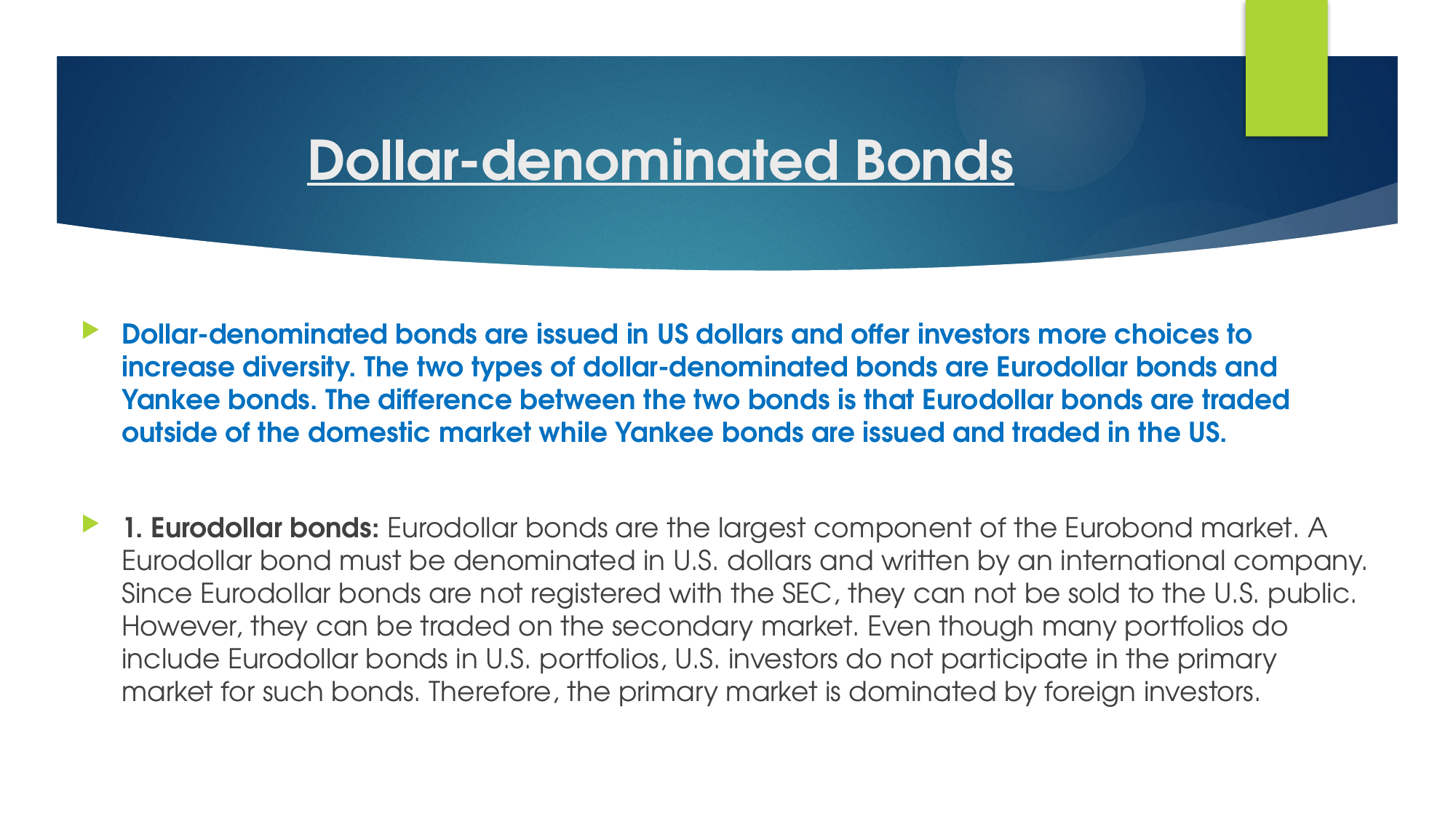

# Dollar-denominated Bonds
Dollar-denominated bonds are issued in US dollars and offer investors more choices to increase diversity. The two types of dollar-denominated bonds are Eurodollar bonds and Yankee bonds. The difference between the two bonds is that Eurodollar bonds are traded outside of the domestic market while Yankee bonds are issued and traded in the US.

1. Eurodollar bonds: Eurodollar bonds are the largest component of the Eurobond market. A Eurodollar bond must be denominated in U.S. dollars and written by an international company. Since Eurodollar bonds are not registered with the SEC, they can not be sold to the U.S. public. However, they can be traded on the secondary market. Even though many portfolios do include Eurodollar bonds in U.S. portfolios, U.S. investors do not participate in the primary market for such bonds. Therefore, the primary market is dominated by foreign investors.